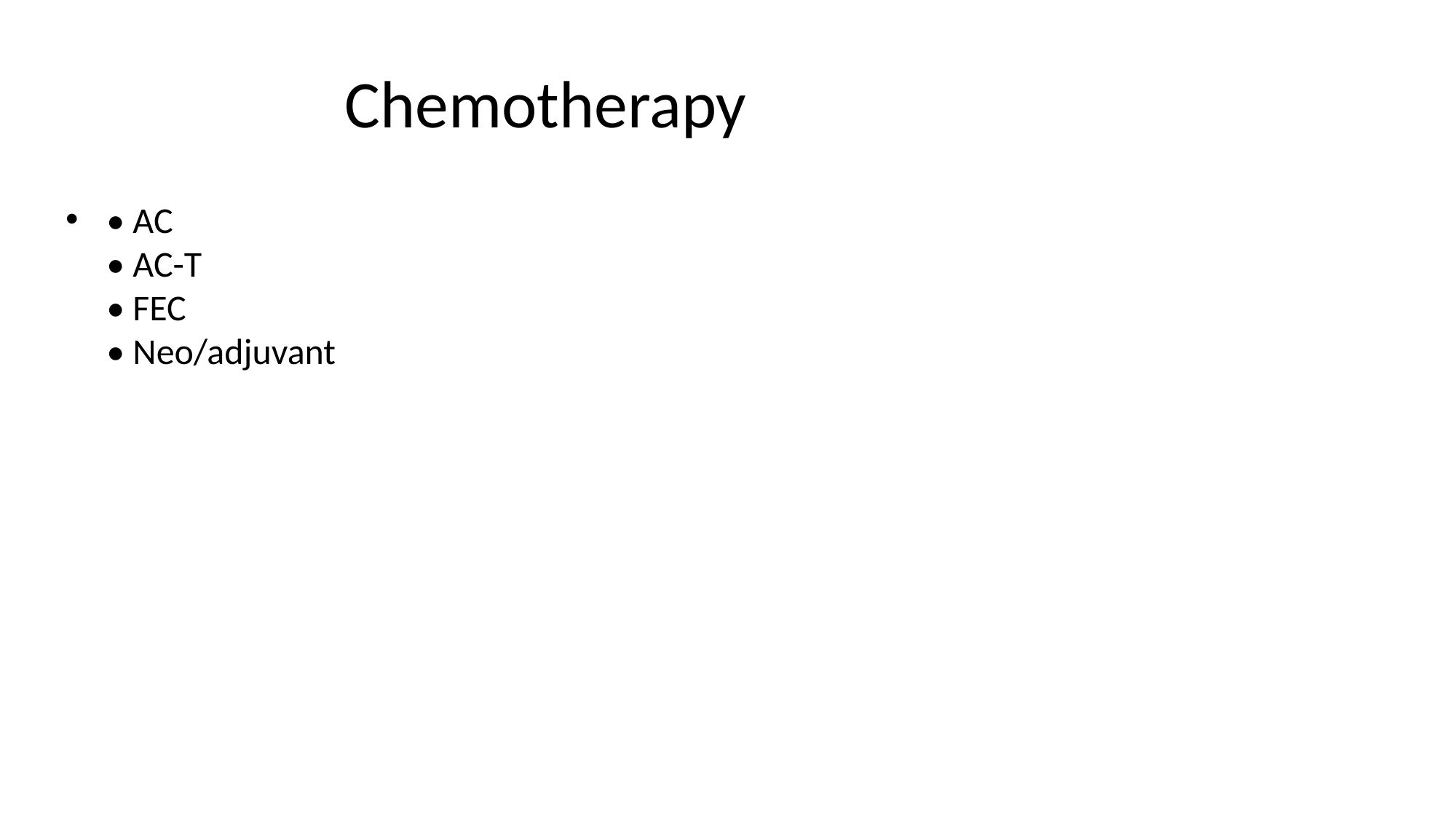

# Chemotherapy
• AC
• AC-T
• FEC
• Neo/adjuvant